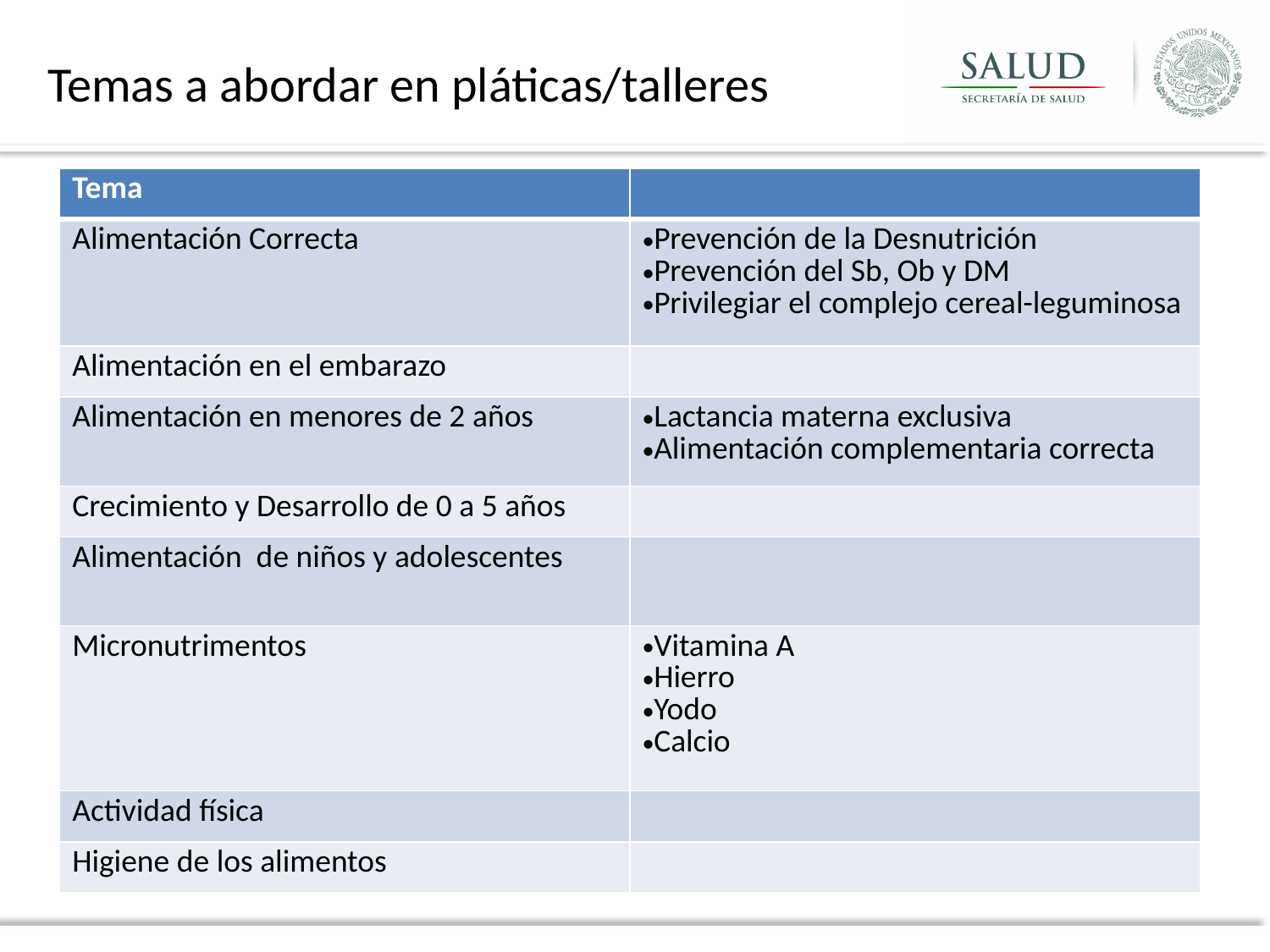

Temas a abordar en pláticas/talleres
| Tema |  |
| --- | --- |
| Alimentación Correcta | Prevención de la Desnutrición Prevención del Sb, Ob y DM Privilegiar el complejo cereal-leguminosa |
| Alimentación en el embarazo |  |
| Alimentación en menores de 2 años | Lactancia materna exclusiva Alimentación complementaria correcta |
| Crecimiento y Desarrollo de 0 a 5 años |  |
| Alimentación de niños y adolescentes |  |
| Micronutrimentos | Vitamina A Hierro Yodo Calcio |
| Actividad física |  |
| Higiene de los alimentos |  |